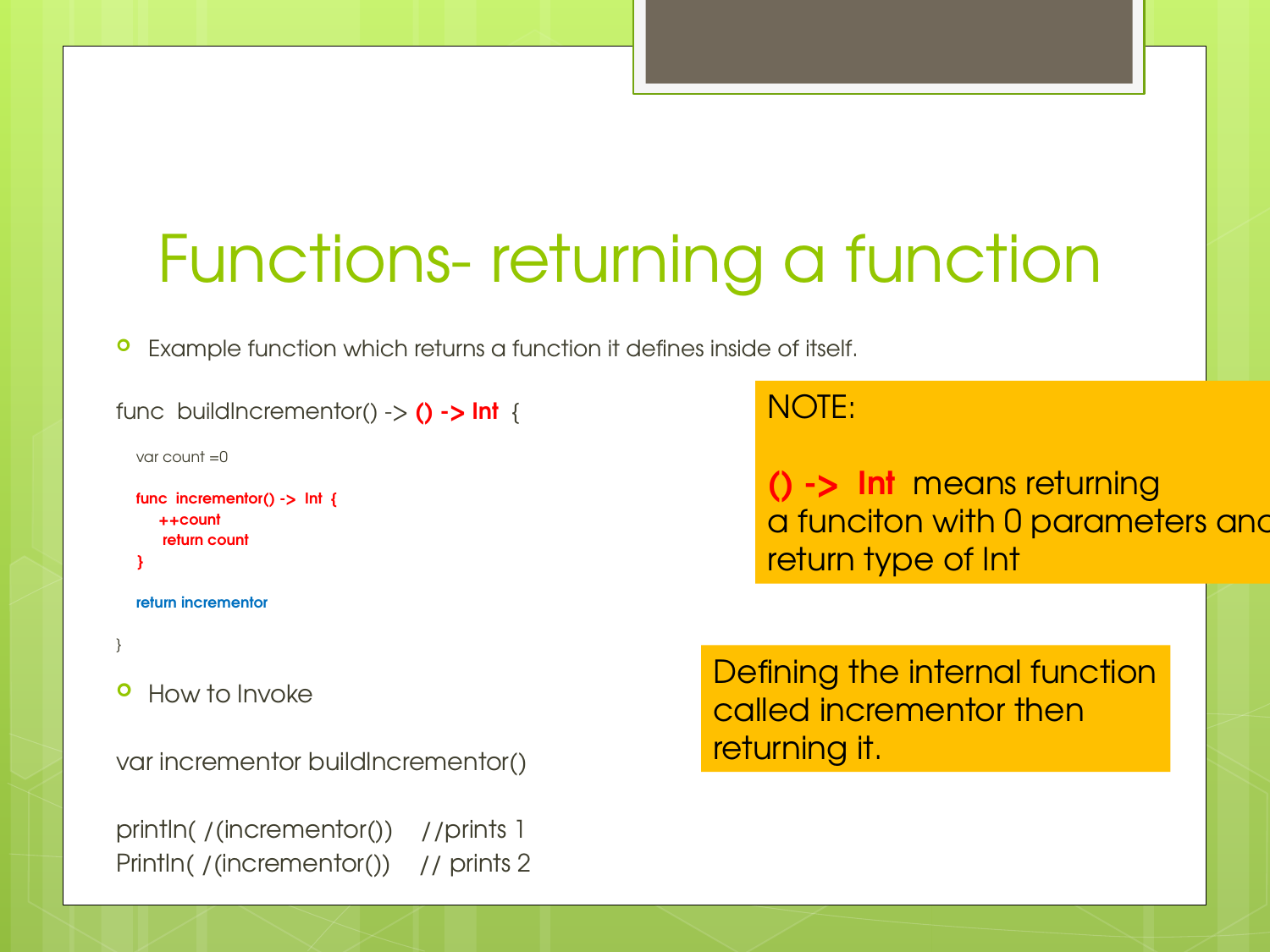

# Functions- returning a function
Example function which returns a function it defines inside of itself.

func  buildIncrementor() -> () -> Int  {

     var count =0

     func  incrementor() ->  Int  {
          ++count
           return count
     }

     return incrementor

}

How to Invoke

var incrementor buildIncrementor()

println( /(incrementor())    //prints 1
Println( /(incrementor())    // prints 2

NOTE:
() ->  Int  means returning
a funciton with 0 parameters and
return type of Int
Defining the internal function
called incrementor then
returning it.